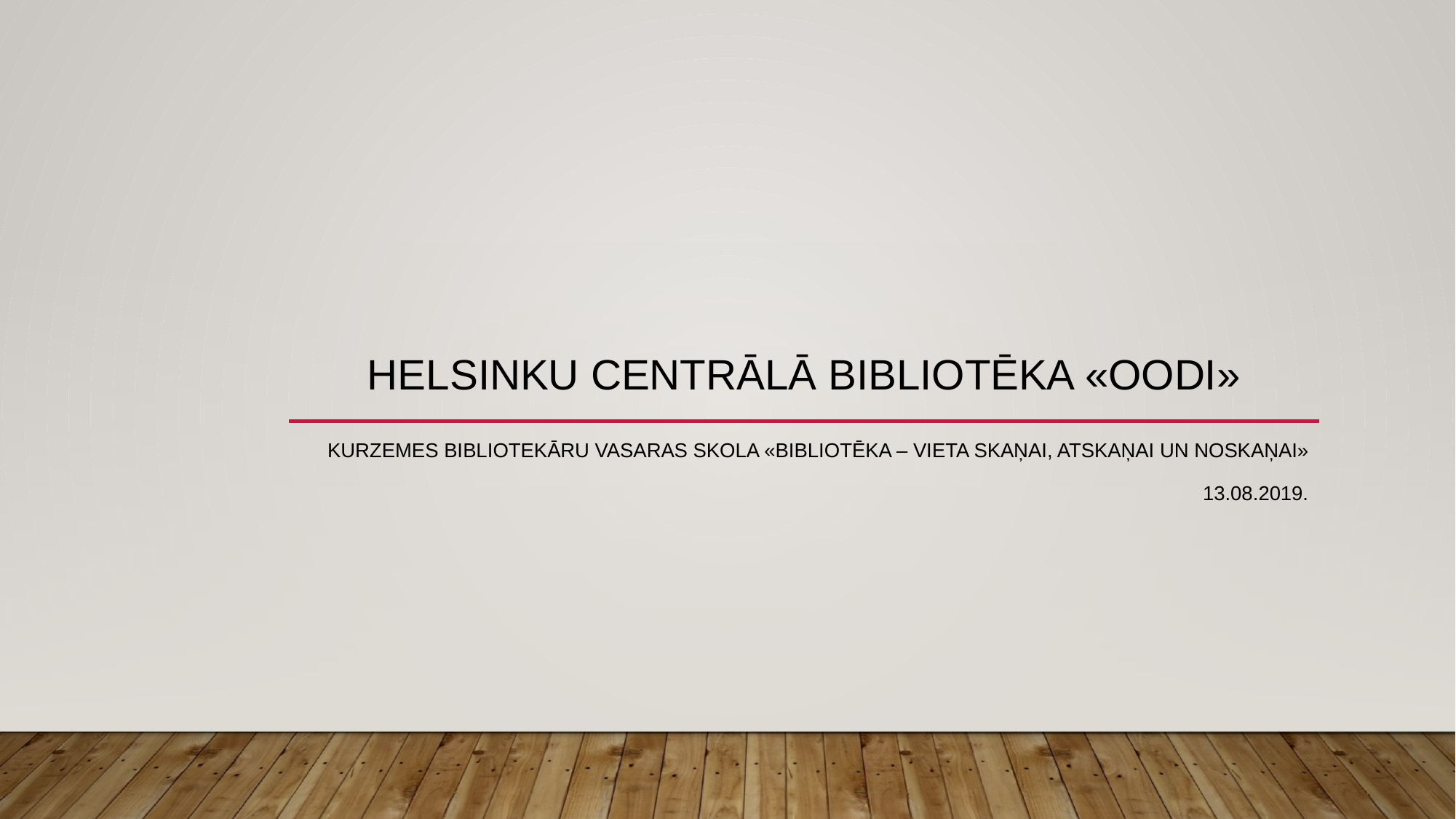

# Helsinku Centrālā bibliotēka «Oodi»
Kurzemes bibliotekāru vasaras skola «Bibliotēka – vieta skaņai, atskaņai un noskaņai»
13.08.2019.